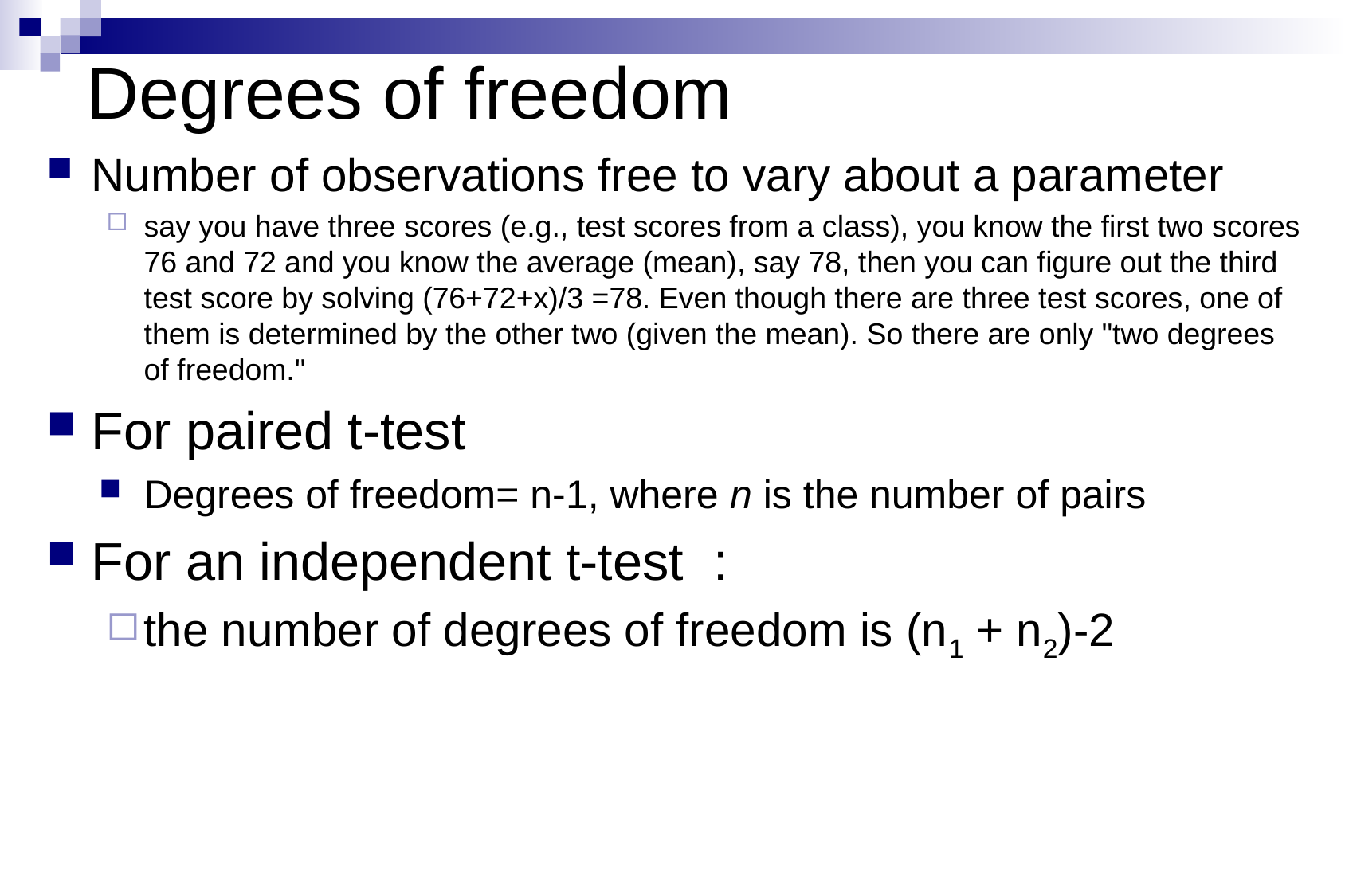

# Degrees of freedom
Number of observations free to vary about a parameter
say you have three scores (e.g., test scores from a class), you know the first two scores 76 and 72 and you know the average (mean), say 78, then you can figure out the third test score by solving (76+72+x)/3 =78. Even though there are three test scores, one of them is determined by the other two (given the mean). So there are only "two degrees of freedom."
For paired t-test
Degrees of freedom= n-1, where n is the number of pairs
For an independent t-test  :
the number of degrees of freedom is (n1 + n2)-2